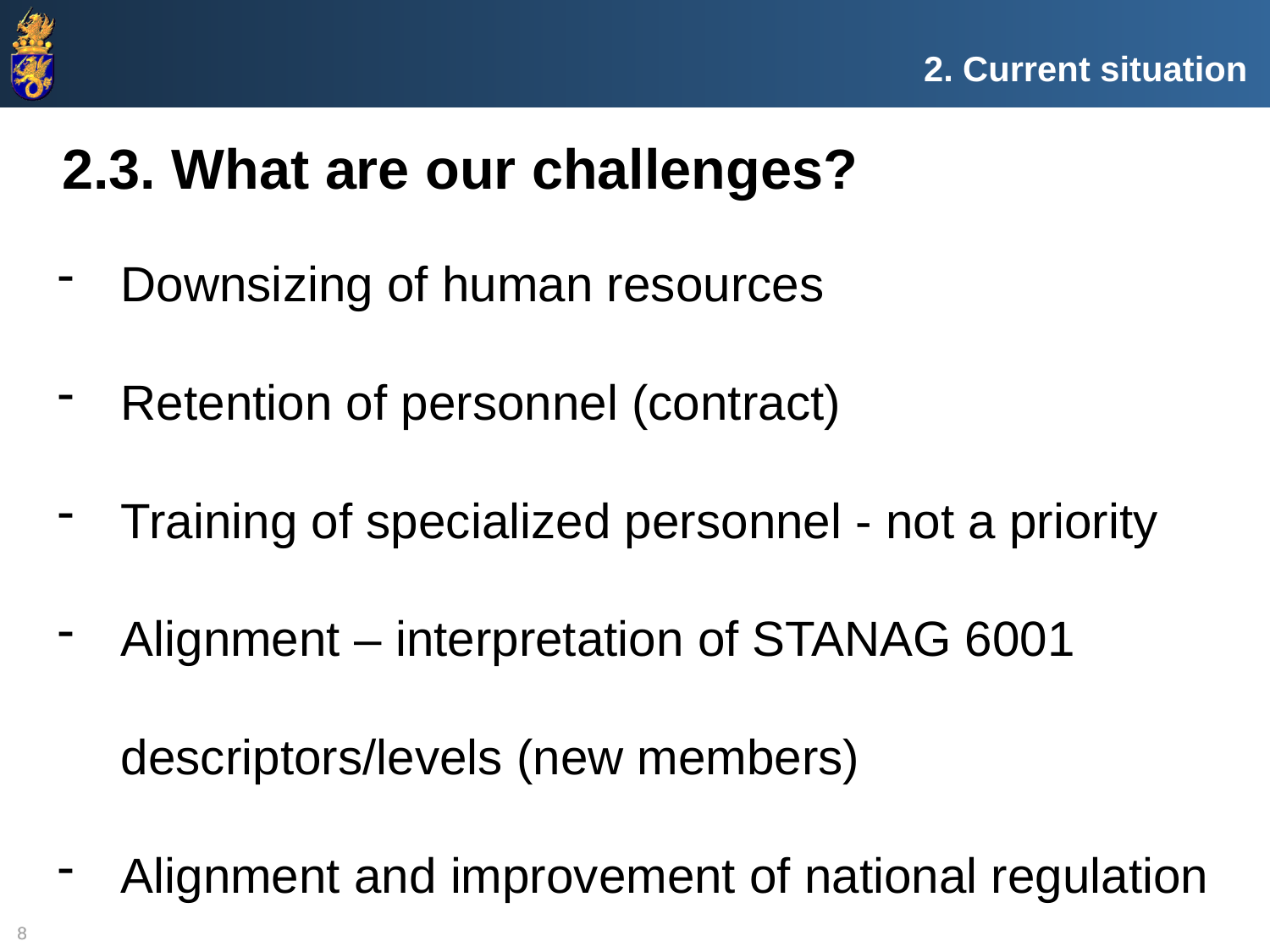

2. Current situation
2.3. What are our challenges?
Downsizing of human resources
Retention of personnel (contract)
Training of specialized personnel - not a priority
Alignment – interpretation of STANAG 6001 descriptors/levels (new members)
Alignment and improvement of national regulation